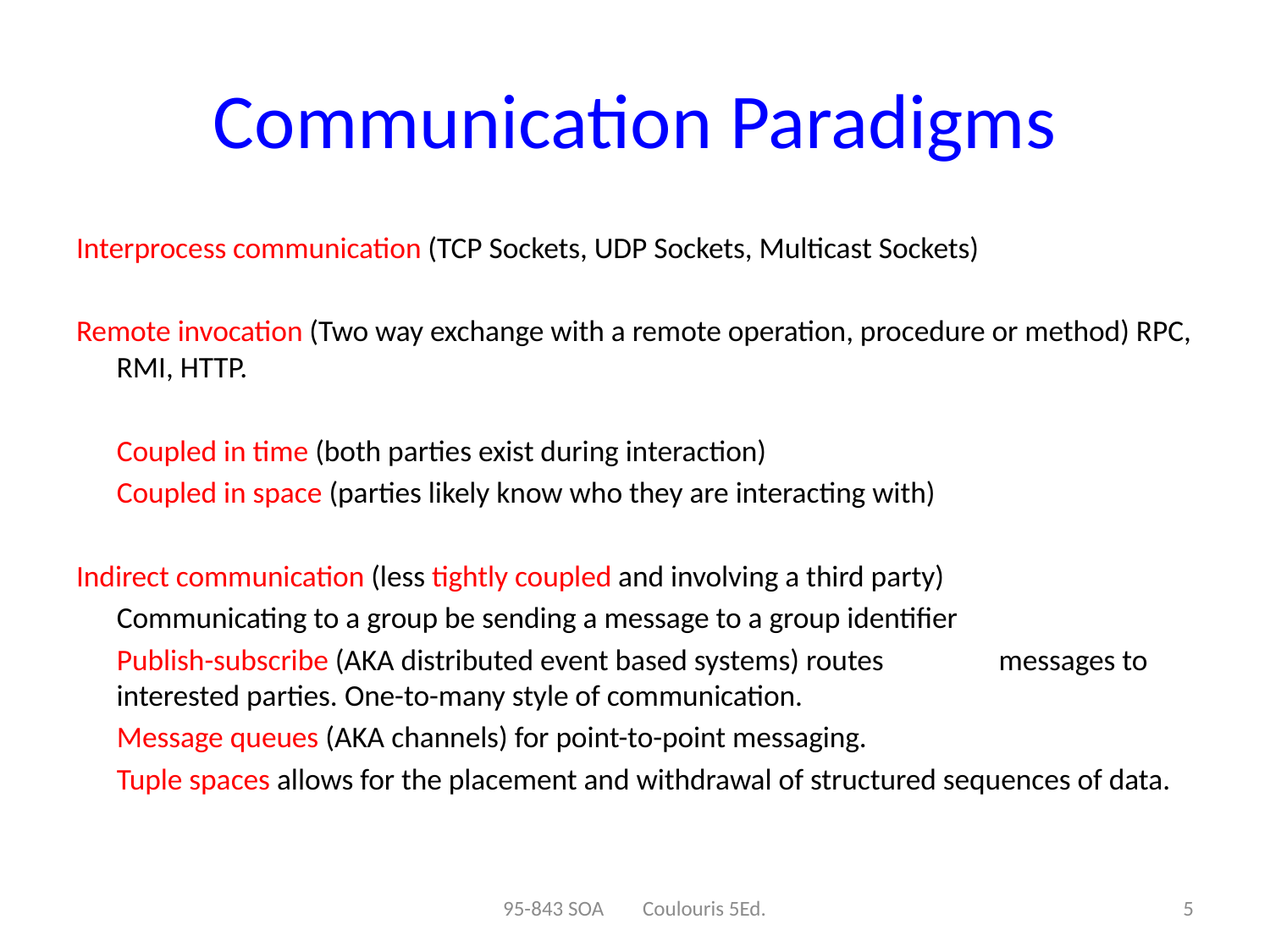

# Communication Paradigms
Interprocess communication (TCP Sockets, UDP Sockets, Multicast Sockets)

Remote invocation (Two way exchange with a remote operation, procedure or method) RPC, RMI, HTTP.

      Coupled in time (both parties exist during interaction)
      Coupled in space (parties likely know who they are interacting with)

Indirect communication (less tightly coupled and involving a third party)
      Communicating to a group be sending a message to a group identifier
      Publish-subscribe (AKA distributed event based systems) routes                 messages to interested parties. One-to-many style of communication.
      Message queues (AKA channels) for point-to-point messaging.
      Tuple spaces allows for the placement and withdrawal of structured sequences of data.
95-843 SOA        Coulouris 5Ed.
5